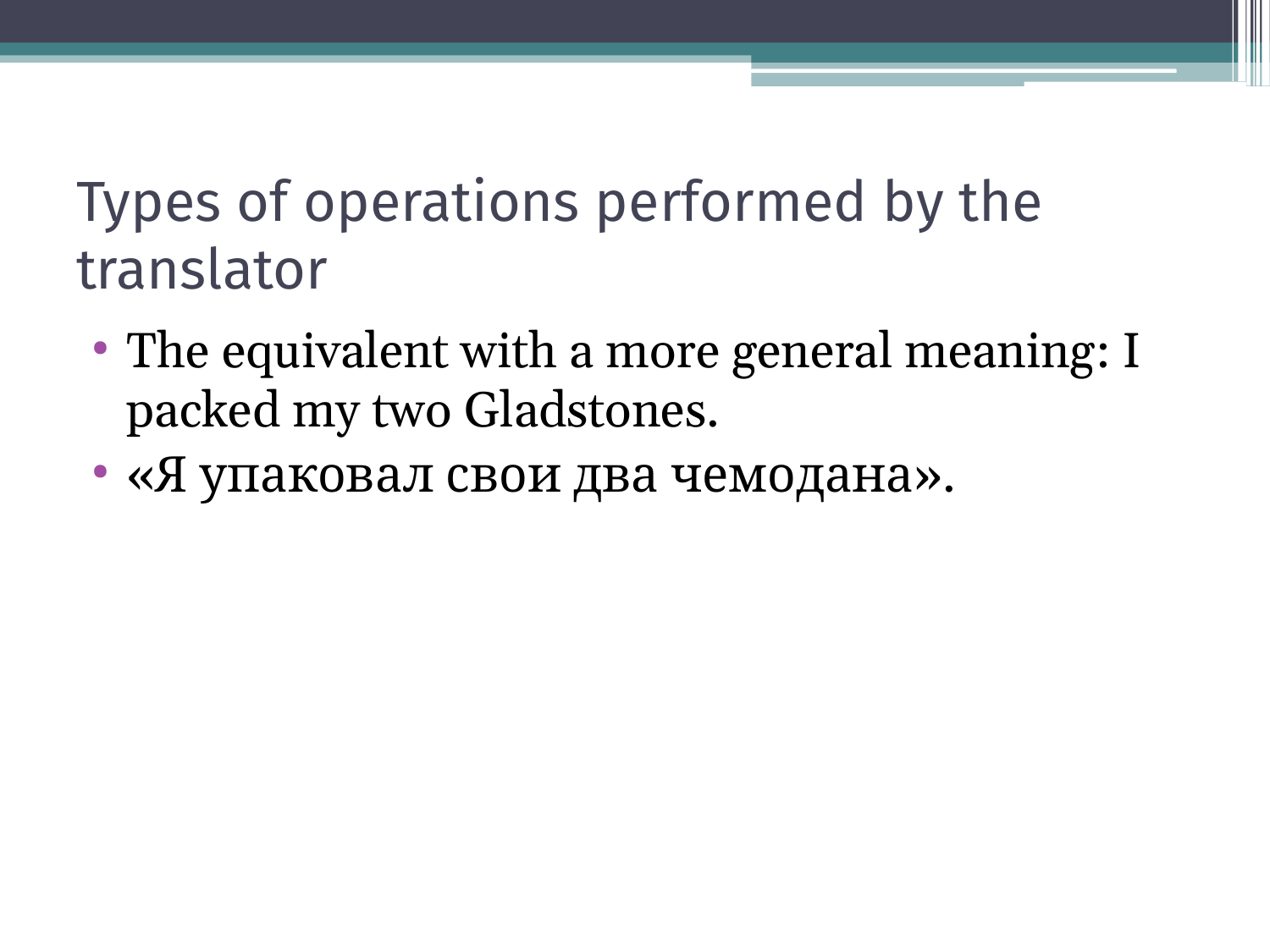

# Types of operations performed by the translator
The equivalent with a more general meaning: I packed my two Gladstones.
«Я упаковал свои два чемодана».